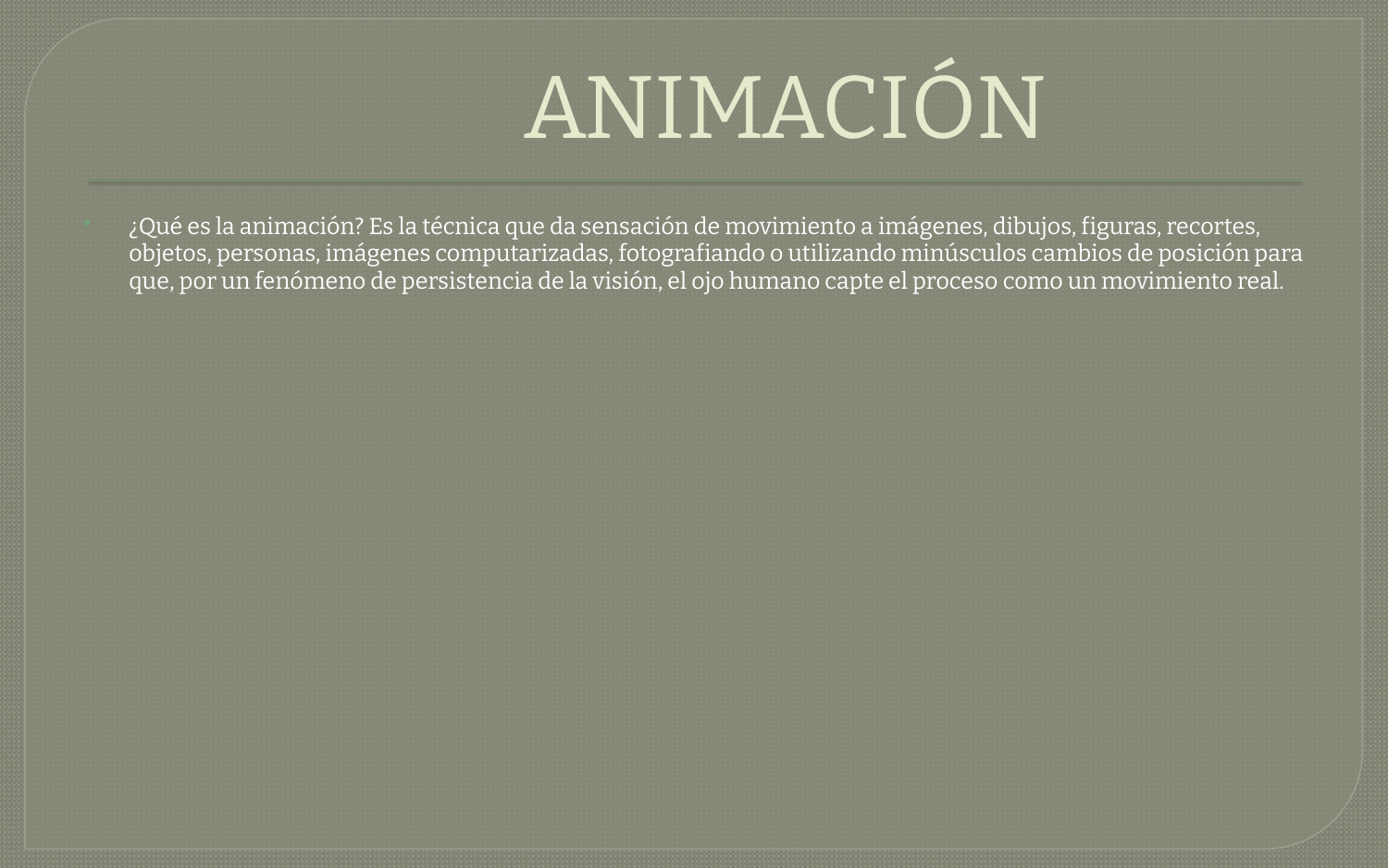

# ANIMACIÓN
¿Qué es la animación? Es la técnica que da sensación de movimiento a imágenes, dibujos, figuras, recortes, objetos, personas, imágenes computarizadas, fotografiando o utilizando minúsculos cambios de posición para que, por un fenómeno de persistencia de la visión, el ojo humano capte el proceso como un movimiento real.